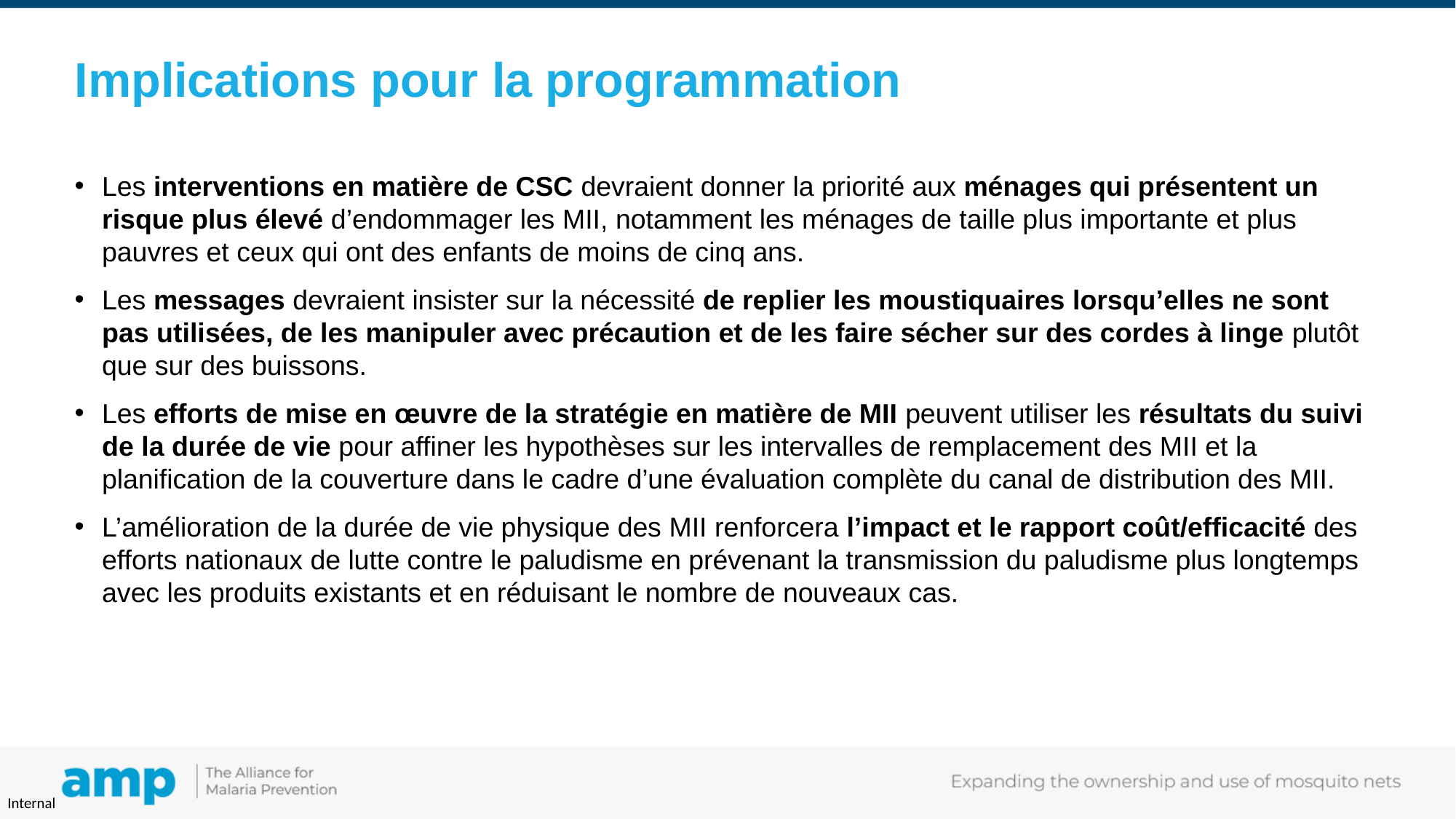

# Implications pour la programmation
Les interventions en matière de CSC devraient donner la priorité aux ménages qui présentent un risque plus élevé d’endommager les MII, notamment les ménages de taille plus importante et plus pauvres et ceux qui ont des enfants de moins de cinq ans.
Les messages devraient insister sur la nécessité de replier les moustiquaires lorsqu’elles ne sont pas utilisées, de les manipuler avec précaution et de les faire sécher sur des cordes à linge plutôt que sur des buissons.
Les efforts de mise en œuvre de la stratégie en matière de MII peuvent utiliser les résultats du suivi de la durée de vie pour affiner les hypothèses sur les intervalles de remplacement des MII et la planification de la couverture dans le cadre d’une évaluation complète du canal de distribution des MII.
L’amélioration de la durée de vie physique des MII renforcera l’impact et le rapport coût/efficacité des efforts nationaux de lutte contre le paludisme en prévenant la transmission du paludisme plus longtemps avec les produits existants et en réduisant le nombre de nouveaux cas.